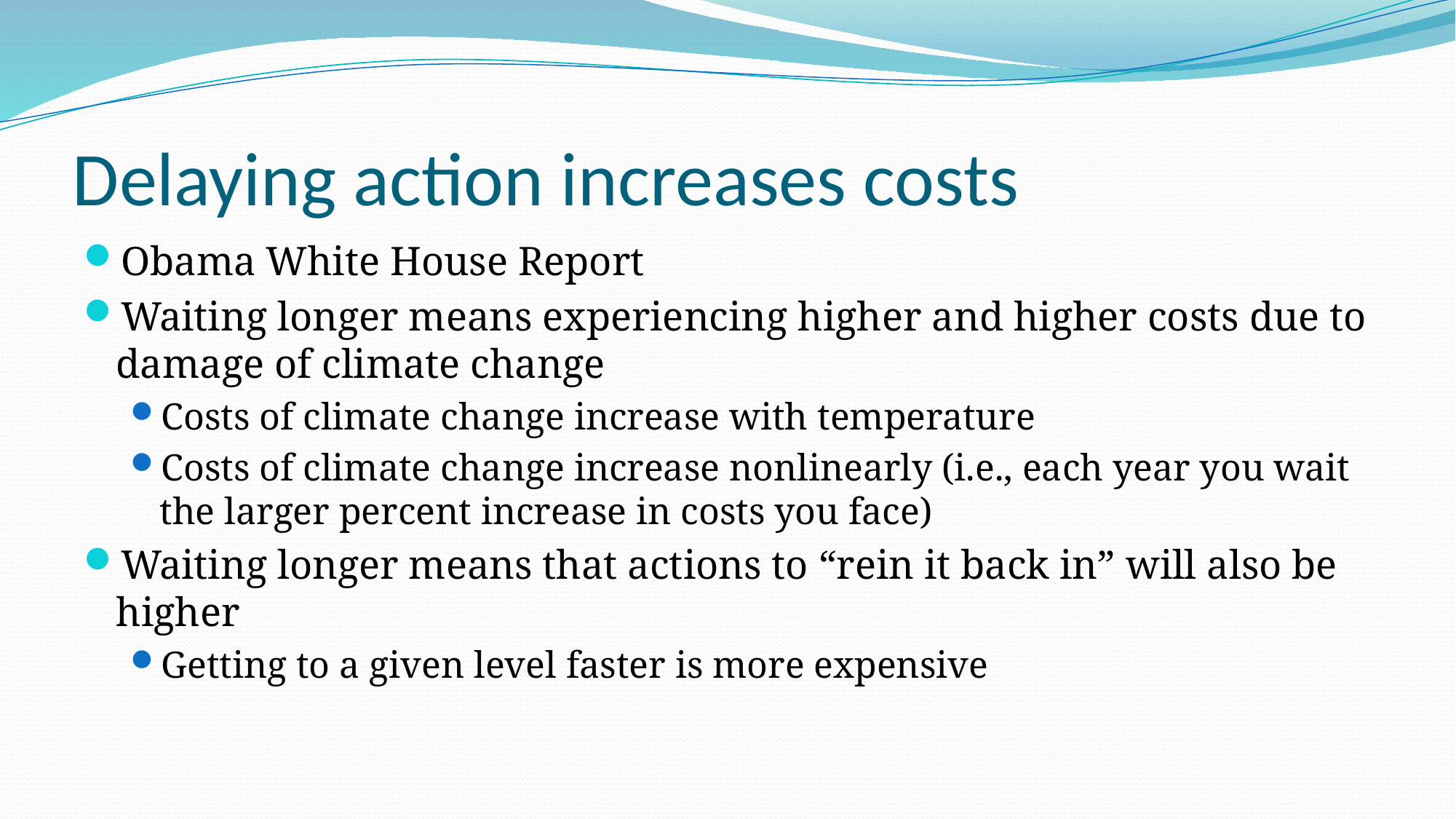

# Delaying action increases costs
Obama White House Report
Waiting longer means experiencing higher and higher costs due to damage of climate change
Costs of climate change increase with temperature
Costs of climate change increase nonlinearly (i.e., each year you wait the larger percent increase in costs you face)
Waiting longer means that actions to “rein it back in” will also be higher
Getting to a given level faster is more expensive